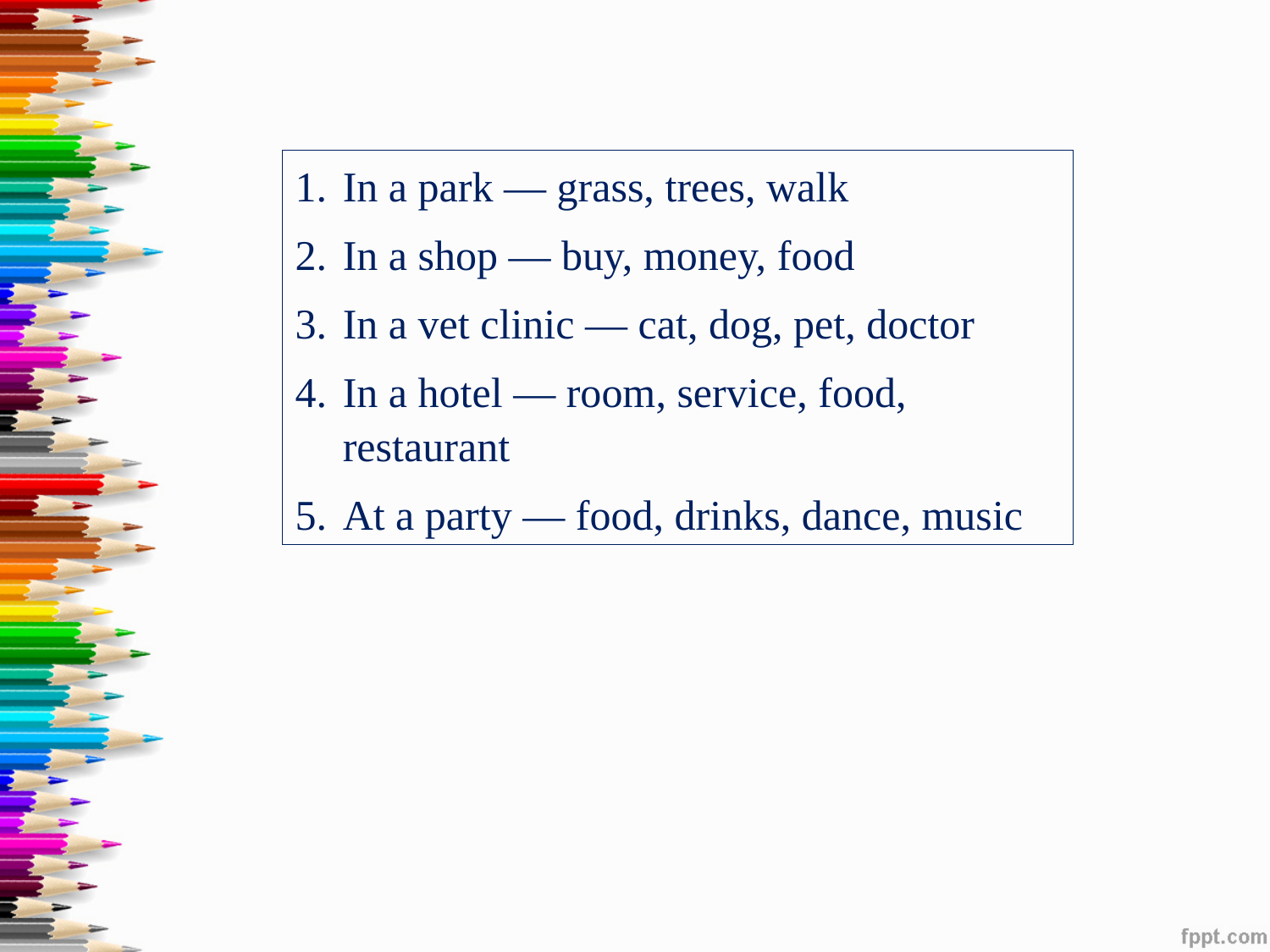

In a park — grass, trees, walk
In a shop — buy, money, food
In a vet clinic — cat, dog, pet, doctor
In a hotel — room, service, food, restaurant
At a party — food, drinks, dance, music